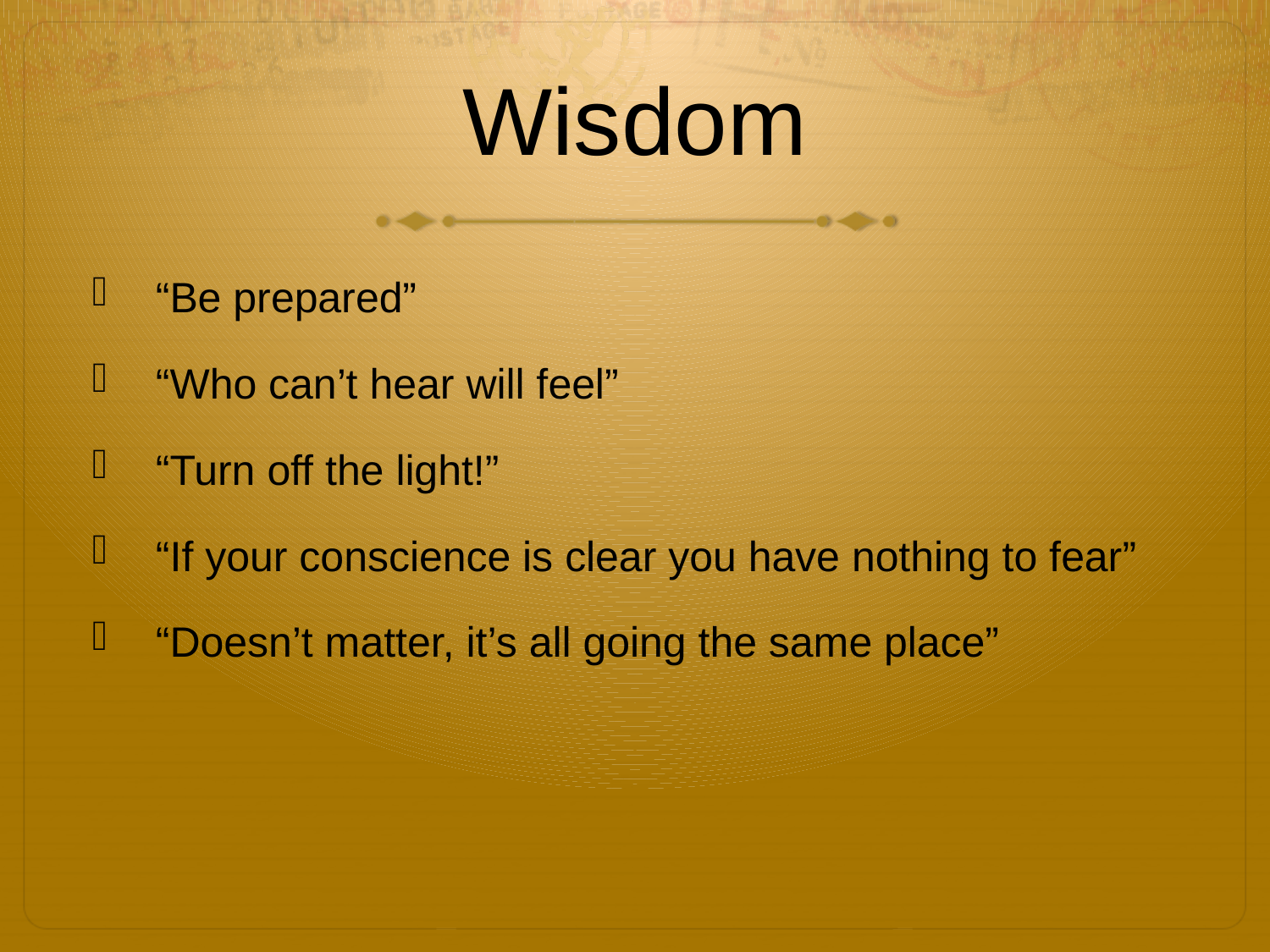

# Wisdom
“Be prepared”
“Who can’t hear will feel”
“Turn off the light!”
“If your conscience is clear you have nothing to fear”
“Doesn’t matter, it’s all going the same place”